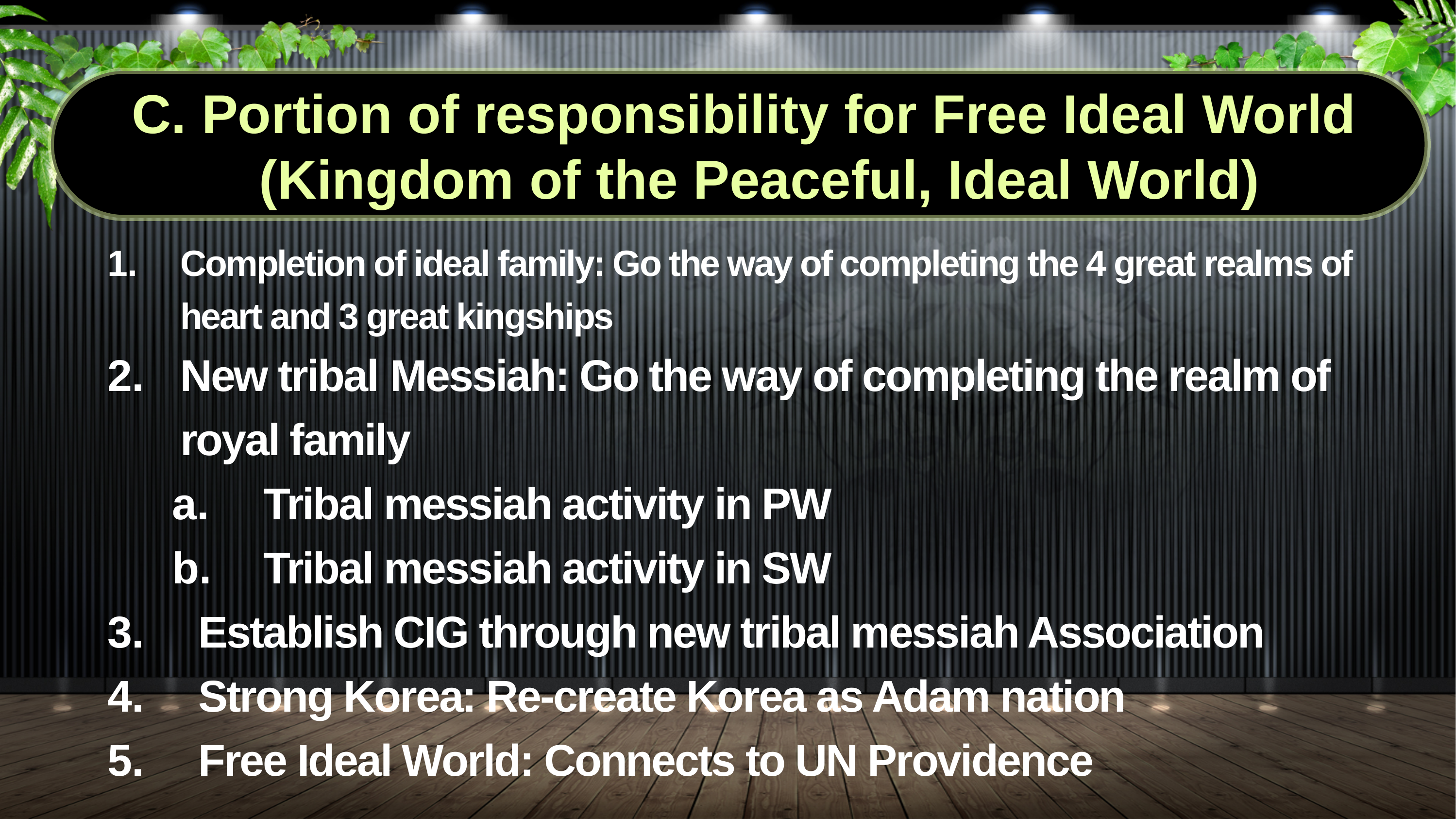

C. Portion of responsibility for Free Ideal World (Kingdom of the Peaceful, Ideal World)
Completion of ideal family: Go the way of completing the 4 great realms of heart and 3 great kingships
New tribal Messiah: Go the way of completing the realm of royal family
Tribal messiah activity in PW
Tribal messiah activity in SW
Establish CIG through new tribal messiah Association
Strong Korea: Re-create Korea as Adam nation
Free Ideal World: Connects to UN Providence